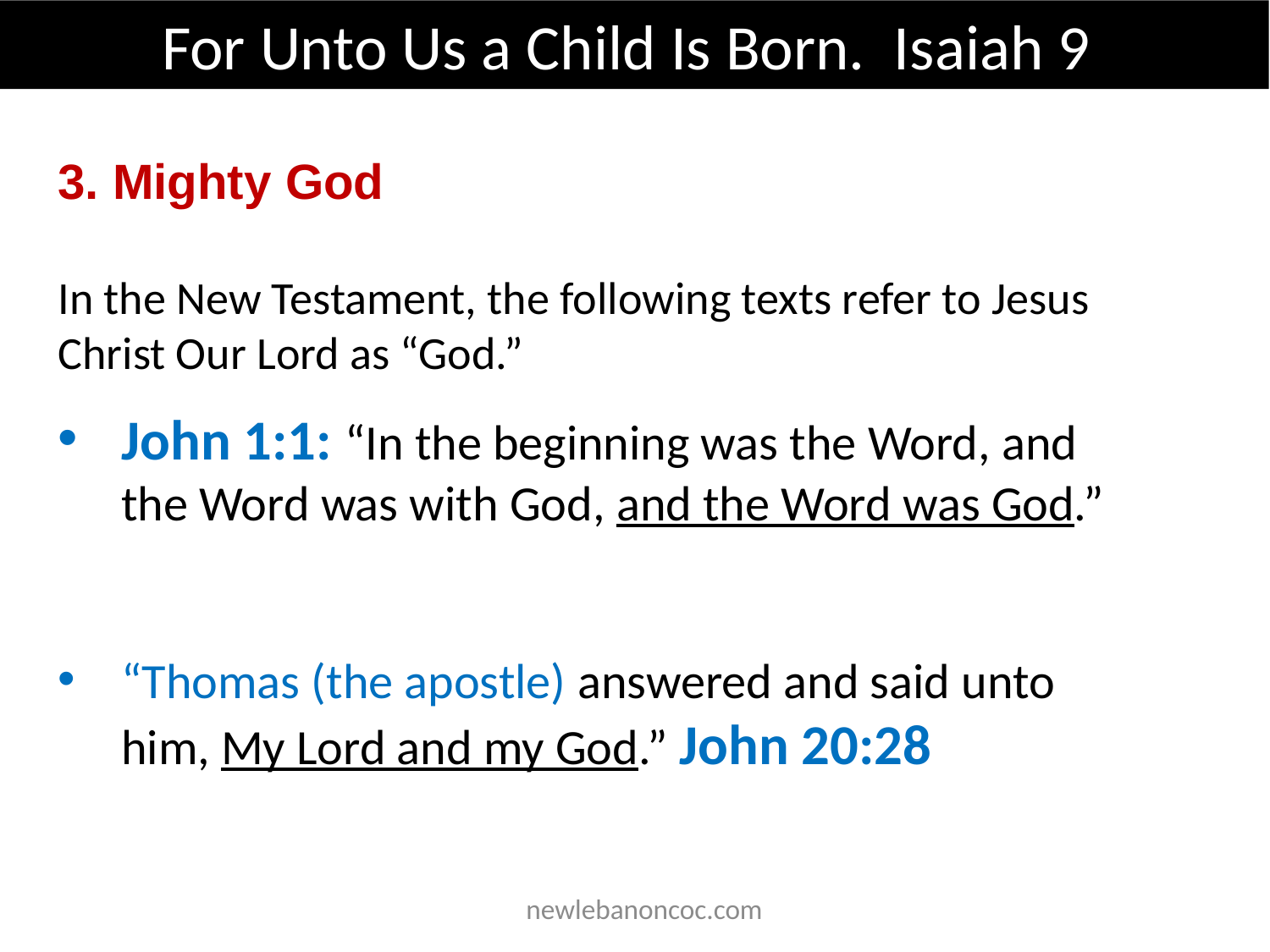

For Unto Us a Child Is Born.  Isaiah 9
3. Mighty God

In the New Testament, the following texts refer to Jesus Christ Our Lord as “God.”

John 1:1: “In the beginning was the Word, and the Word was with God, and the Word was God.”

“Thomas (the apostle) answered and said unto him, My Lord and my God.” John 20:28

   newlebanoncoc.com